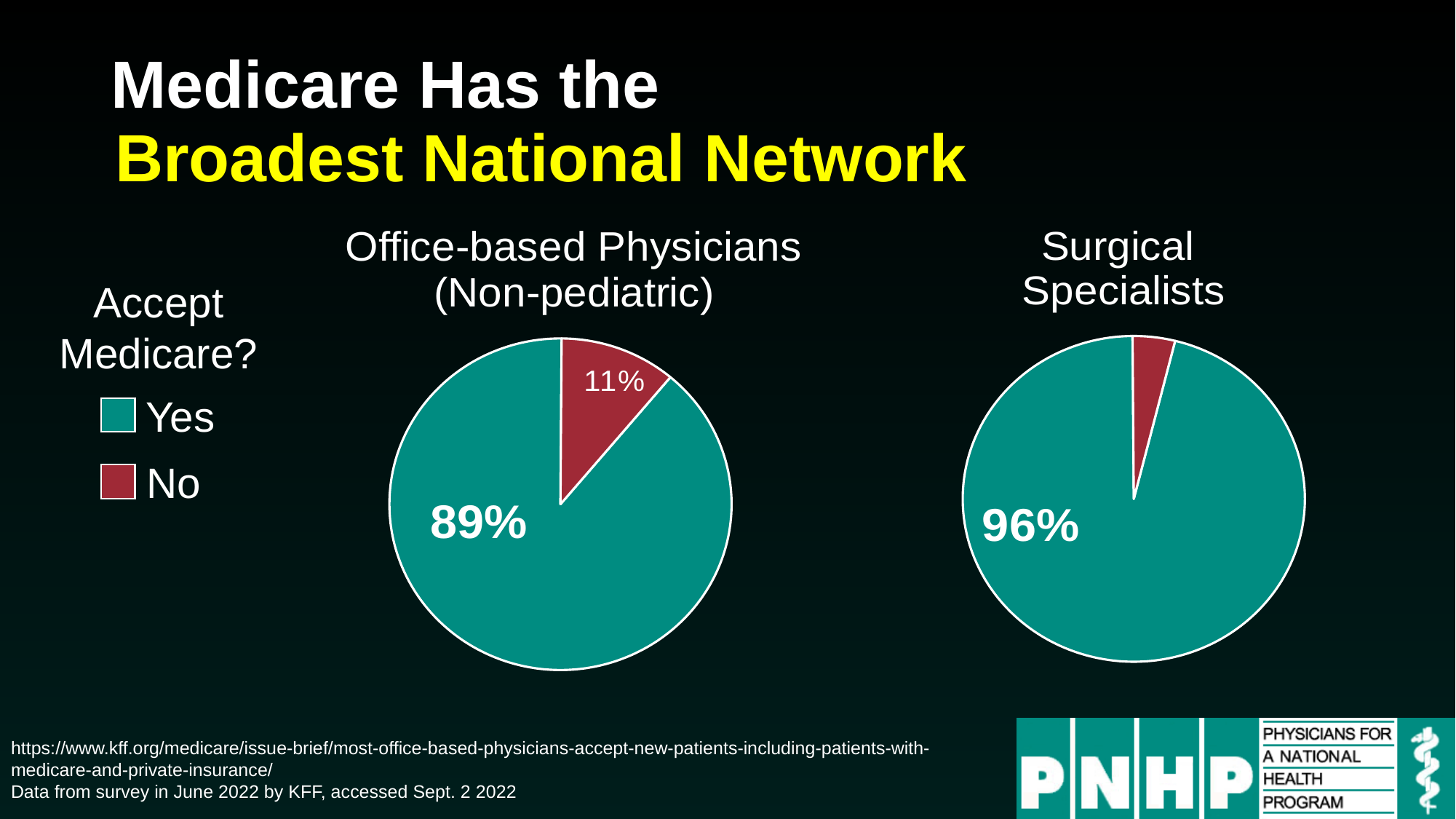

# Medicare Has the
Broadest National Network

### Chart: Office-based Physicians (Non-pediatric)

| Category | Sales |
|---|---|
| 1st Qtr | 0.89 |
| 2nd Qtr | 0.11 |

### Chart: Surgical
Specialists

| Category | Sales |
|---|---|
| 1st Qtr | 0.96 |
| 2nd Qtr | 0.04 |
Accept Medicare?
Yes

No

https://www.kff.org/medicare/issue-brief/most-office-based-physicians-accept-new-patients-including-patients-with-medicare-and-private-insurance/
Data from survey in June 2022 by KFF, accessed Sept. 2 2022